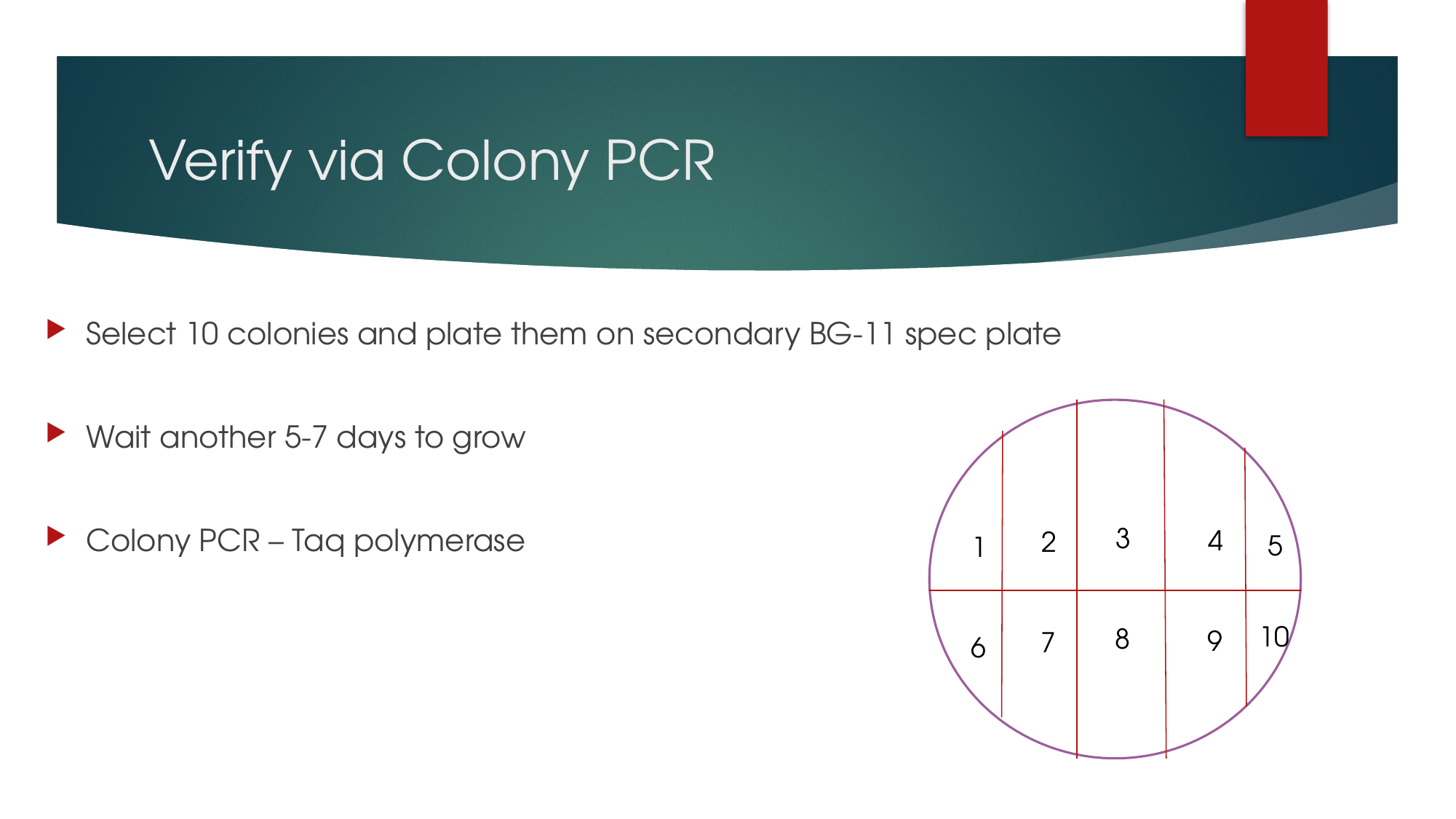

# Verify via Colony PCR
Select 10 colonies and plate them on secondary BG-11 spec plate

Wait another 5-7 days to grow

Colony PCR – Taq polymerase

3
4
2
5
1
10
8
9
7
6